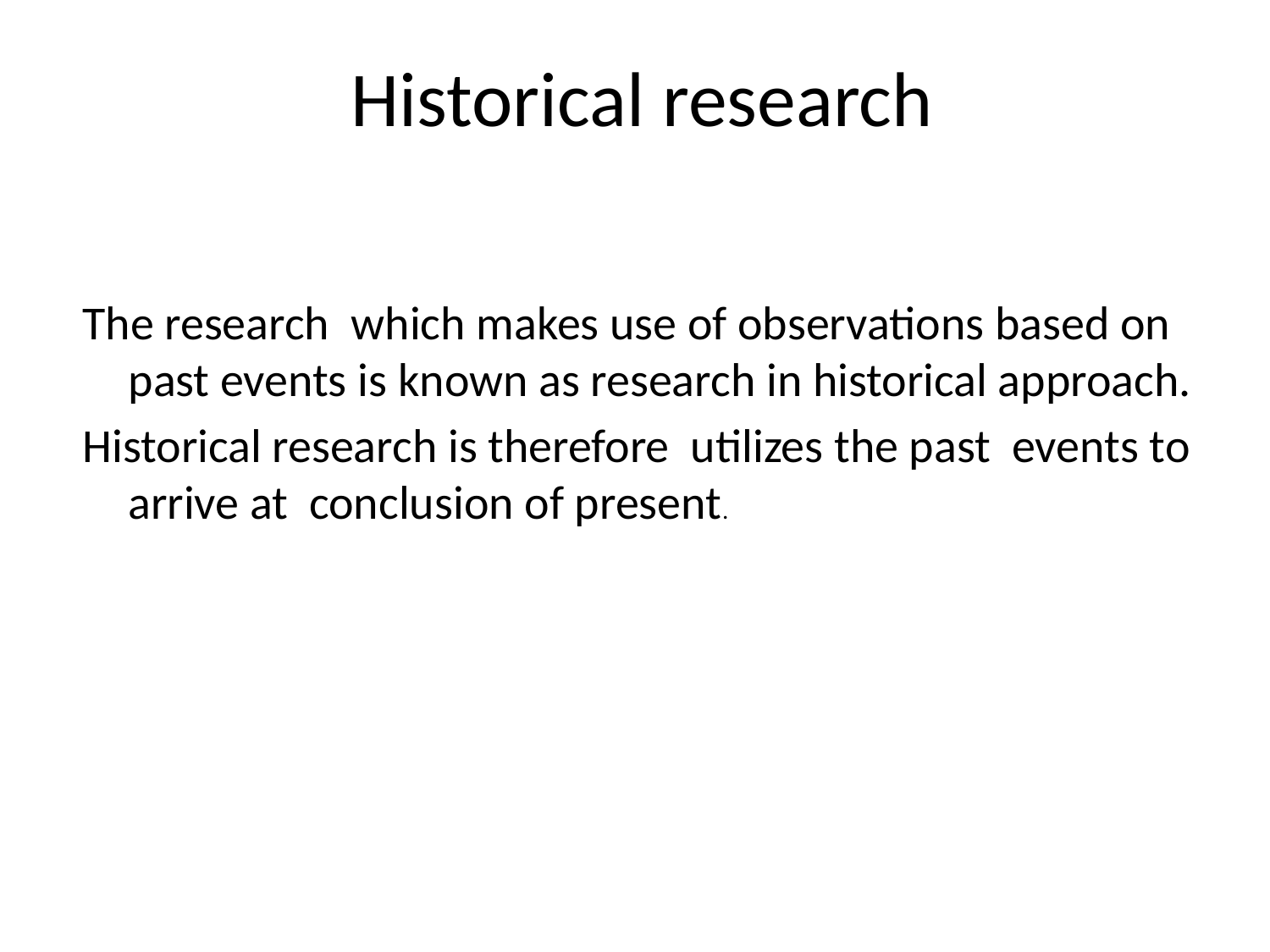

# Historical research
The research  which makes use of observations based on past events is known as research in historical approach.
Historical research is therefore  utilizes the past  events to arrive at  conclusion of present.